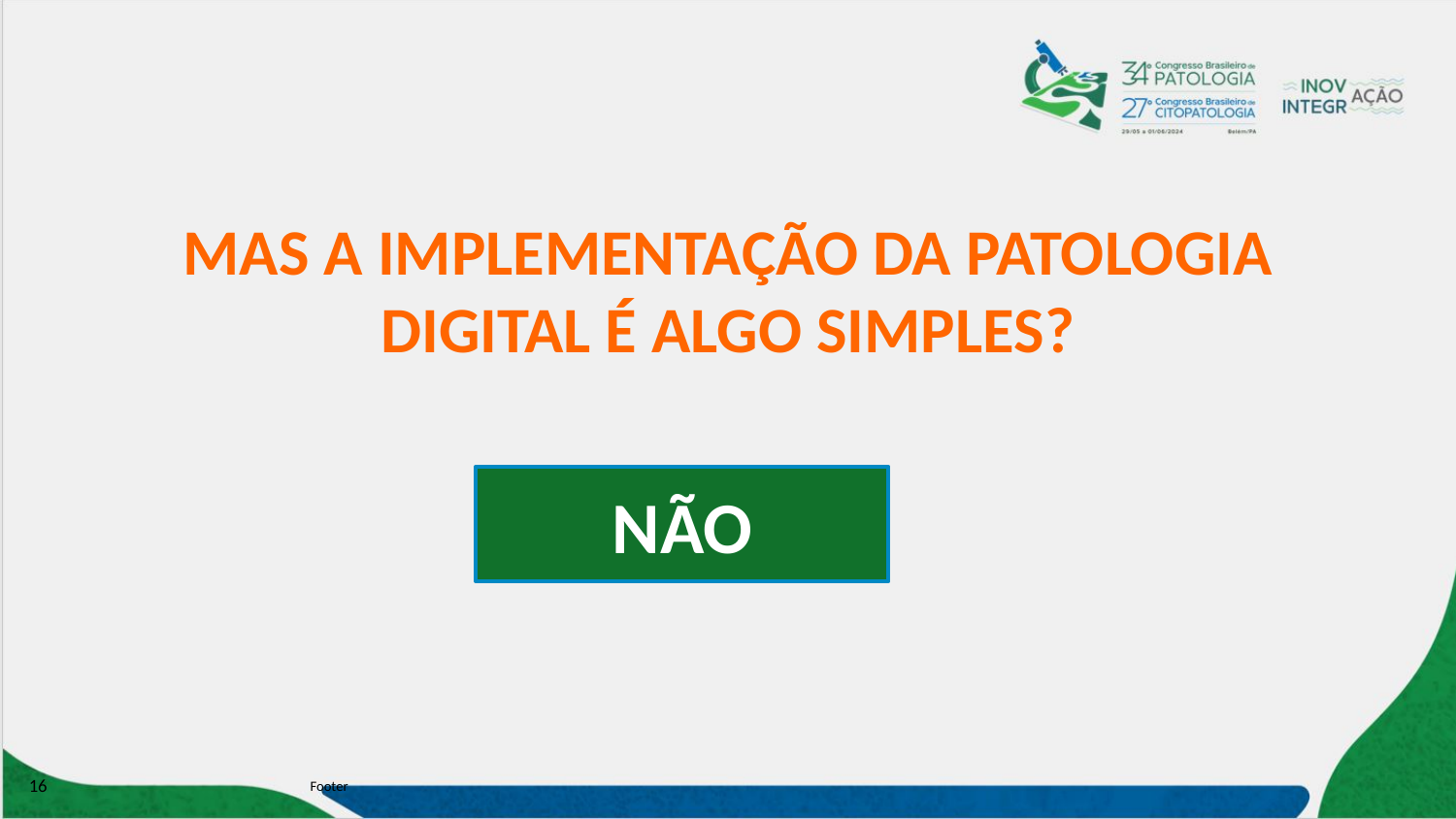

MAS A IMPLEMENTAÇÃO DA PATOLOGIA DIGITAL É ALGO SIMPLES?
NÃO
16

Footer